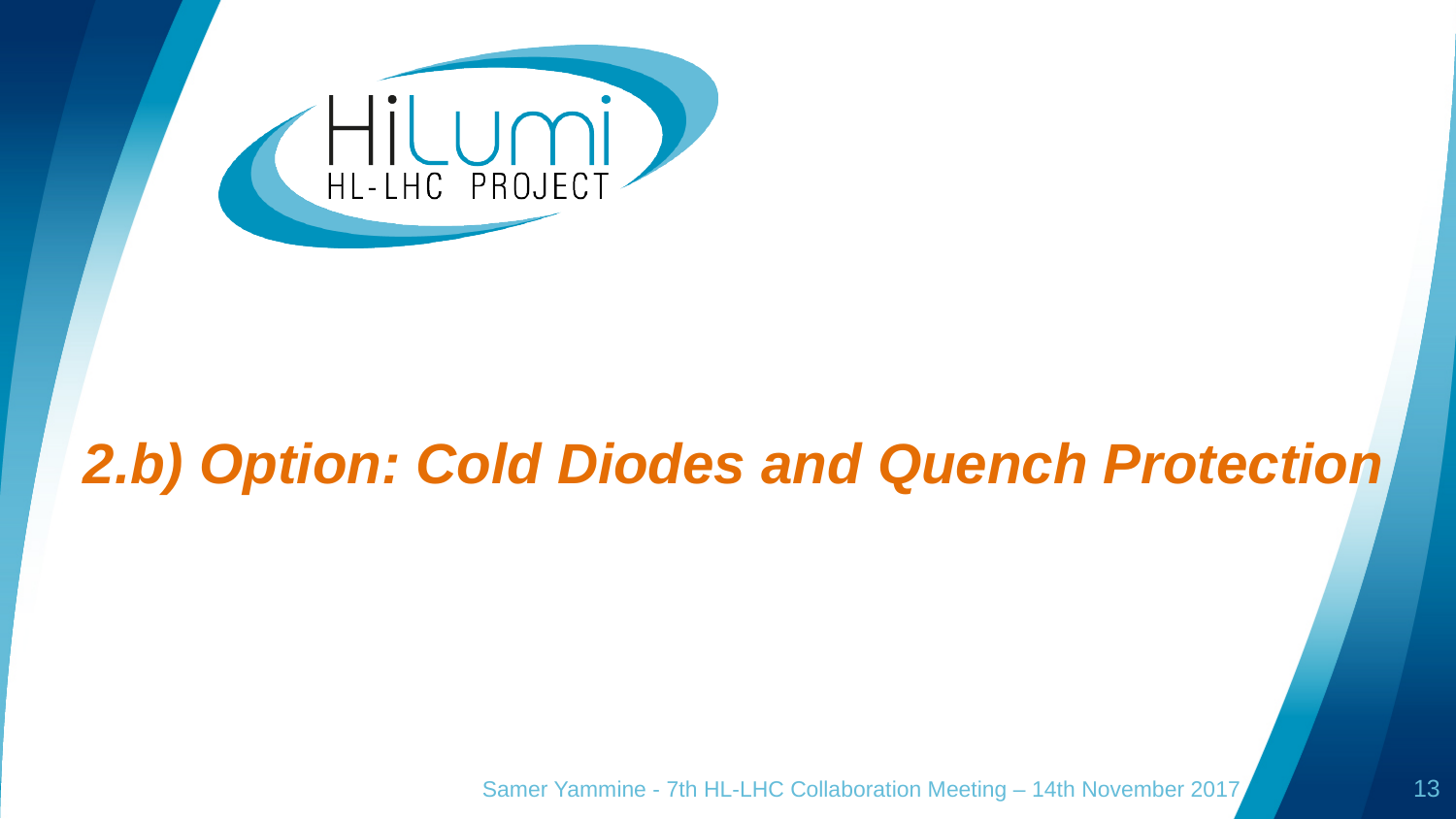

# 2.b) Option: Cold Diodes and Quench Protection
Samer Yammine - 7th HL-LHC Collaboration Meeting – 14th November 2017
13